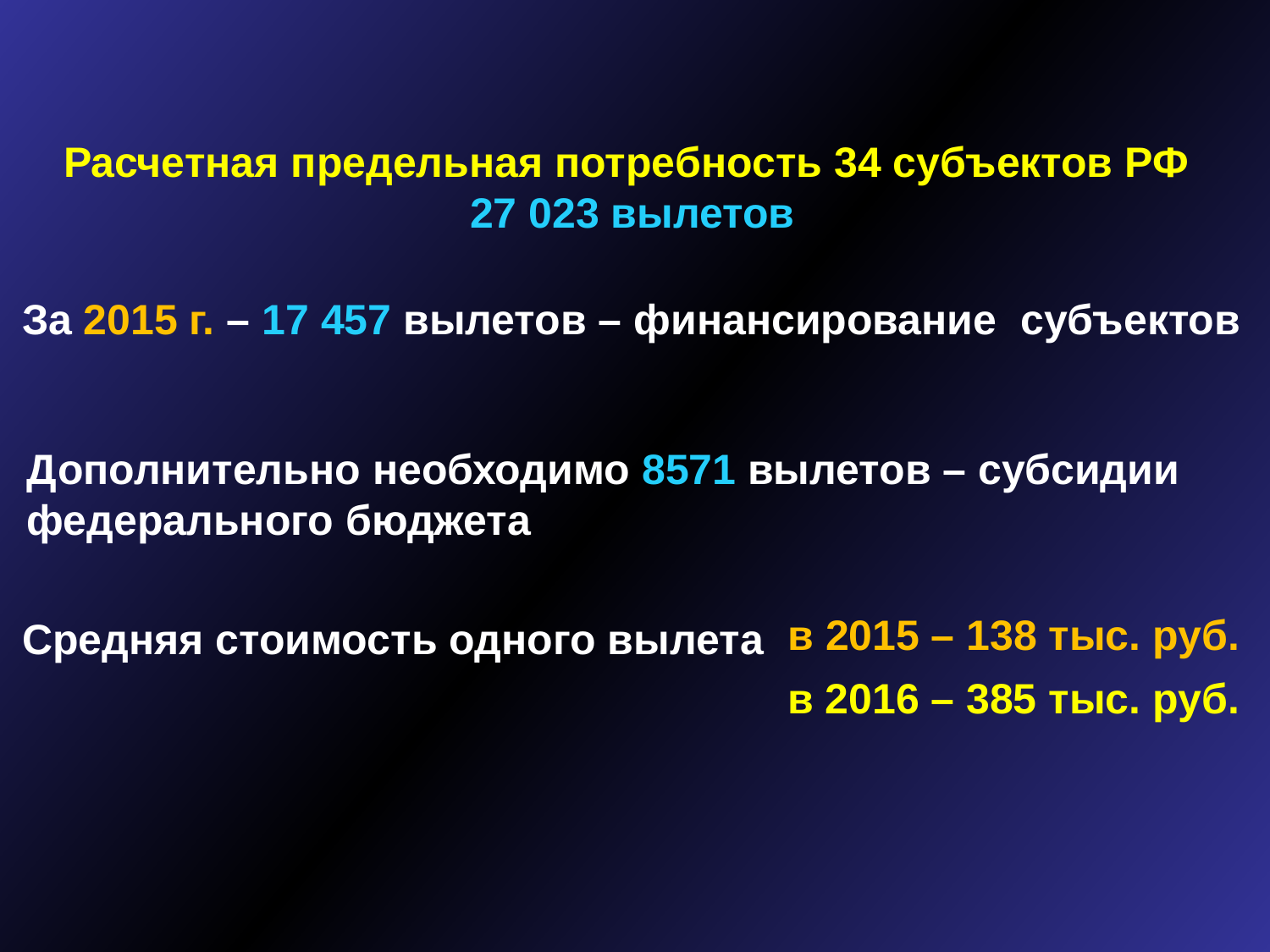

# Расчетная предельная потребность 34 субъектов РФ 27 023 вылетов
За 2015 г. – 17 457 вылетов – финансирование  субъектов
Дополнительно необходимо 8571 вылетов – субсидии федерального бюджета
Средняя стоимость одного вылета
| в 2015 – 138 тыс. руб. |
| --- |
| в 2016 – 385 тыс. руб. |